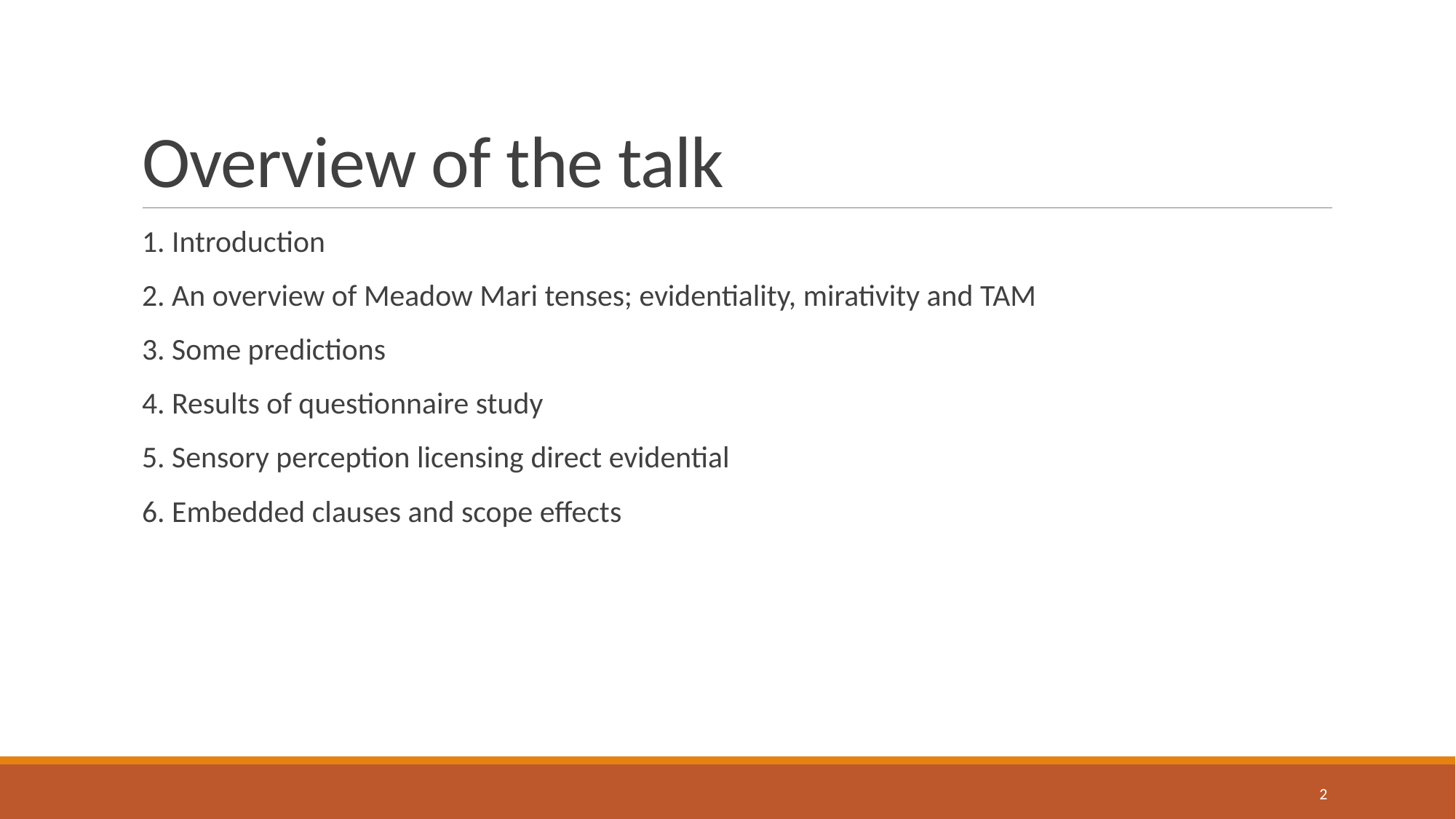

# Overview of the talk
1. Introduction
2. An overview of Meadow Mari tenses; evidentiality, mirativity and TAM
3. Some predictions
4. Results of questionnaire study
5. Sensory perception licensing direct evidential
6. Embedded clauses and scope effects

2